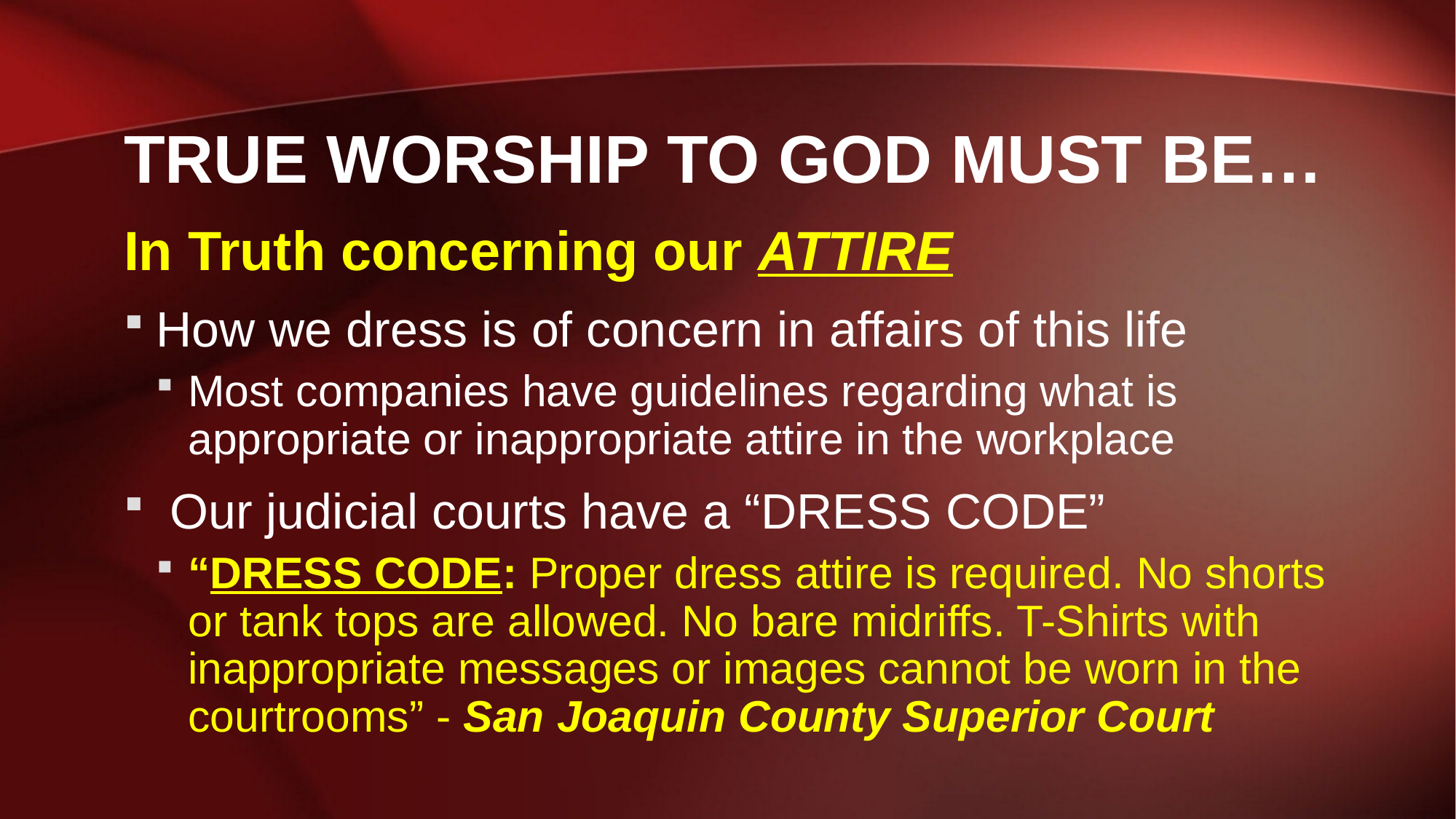

# True Worship to God Must Be…
In Truth concerning our ATTIRE
How we dress is of concern in affairs of this life
Most companies have guidelines regarding what is appropriate or inappropriate attire in the workplace
 Our judicial courts have a “DRESS CODE”
“DRESS CODE: Proper dress attire is required. No shorts or tank tops are allowed. No bare midriffs. T-Shirts with inappropriate messages or images cannot be worn in the courtrooms” - San Joaquin County Superior Court